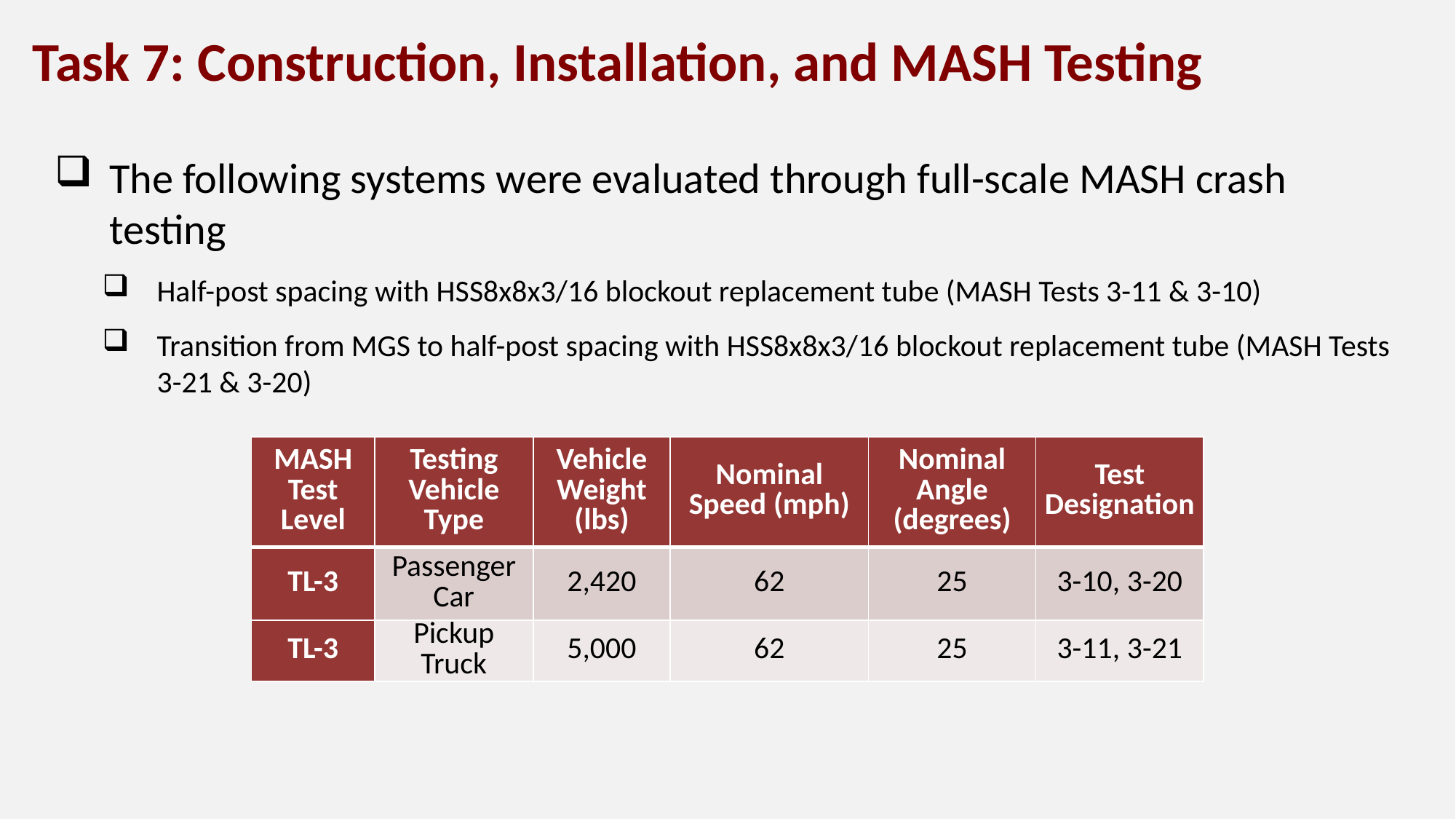

Task 7: Construction, Installation, and MASH Testing
The following systems were evaluated through full-scale MASH crash testing
Half-post spacing with HSS8x8x3/16 blockout replacement tube (MASH Tests 3-11 & 3-10)
Transition from MGS to half-post spacing with HSS8x8x3/16 blockout replacement tube (MASH Tests 3-21 & 3-20)

| MASH Test Level | Testing Vehicle Type | Vehicle Weight (lbs) | Nominal Speed (mph) | Nominal Angle (degrees) | Test Designation |
| --- | --- | --- | --- | --- | --- |
| TL-3 | Passenger Car | 2,420 | 62 | 25 | 3-10, 3-20 |
| TL-3 | Pickup Truck | 5,000 | 62 | 25 | 3-11, 3-21 |